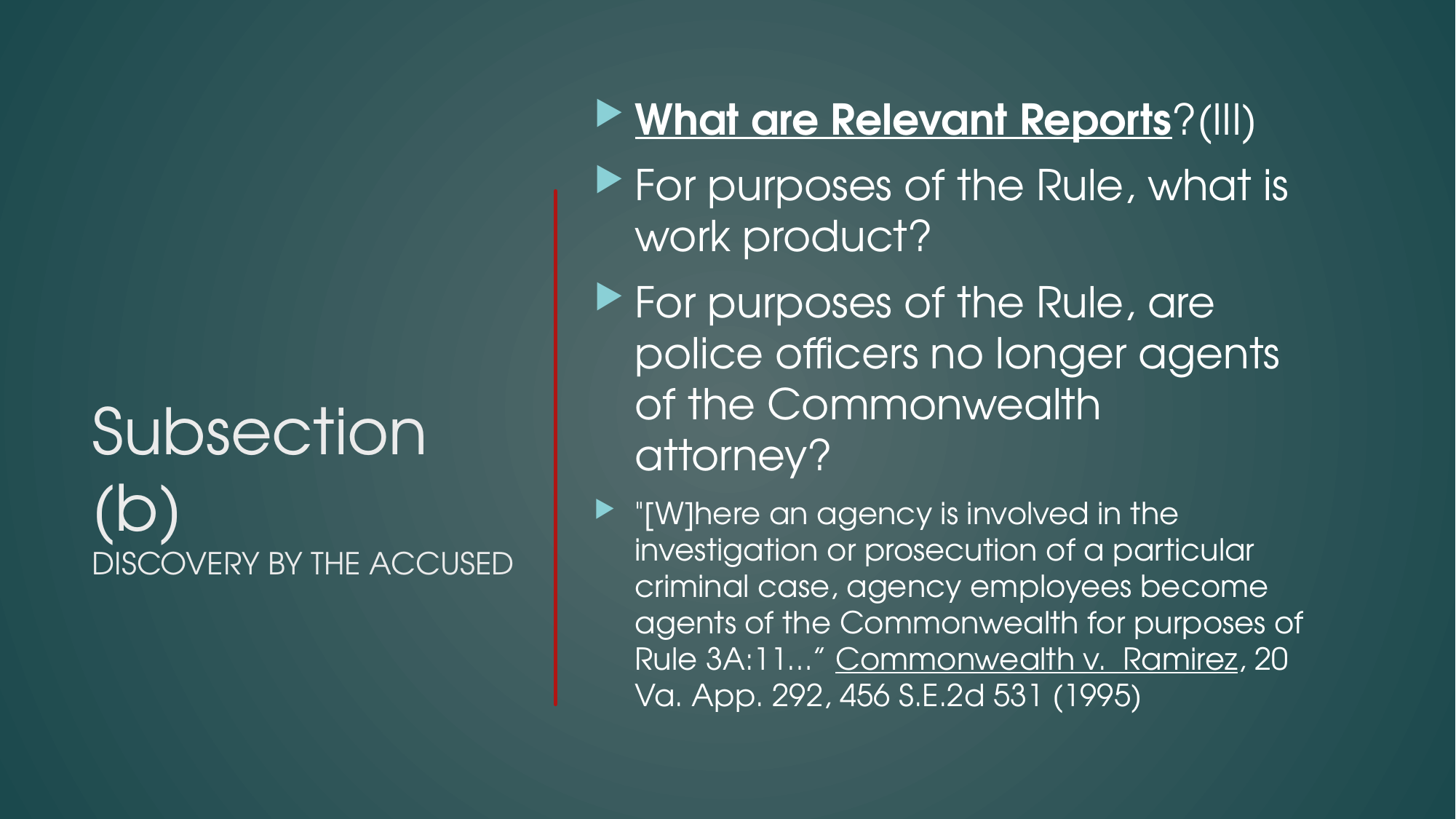

What are Relevant Reports?(III)
For purposes of the Rule, what is work product?
For purposes of the Rule, are police officers no longer agents of the Commonwealth attorney?
"[W]here an agency is involved in the investigation or prosecution of a particular criminal case, agency employees become agents of the Commonwealth for purposes of Rule 3A:11…” Commonwealth v.  Ramirez, 20 Va. App. 292, 456 S.E.2d 531 (1995)
# Subsection (b) DISCOVERY BY THE ACCUSED